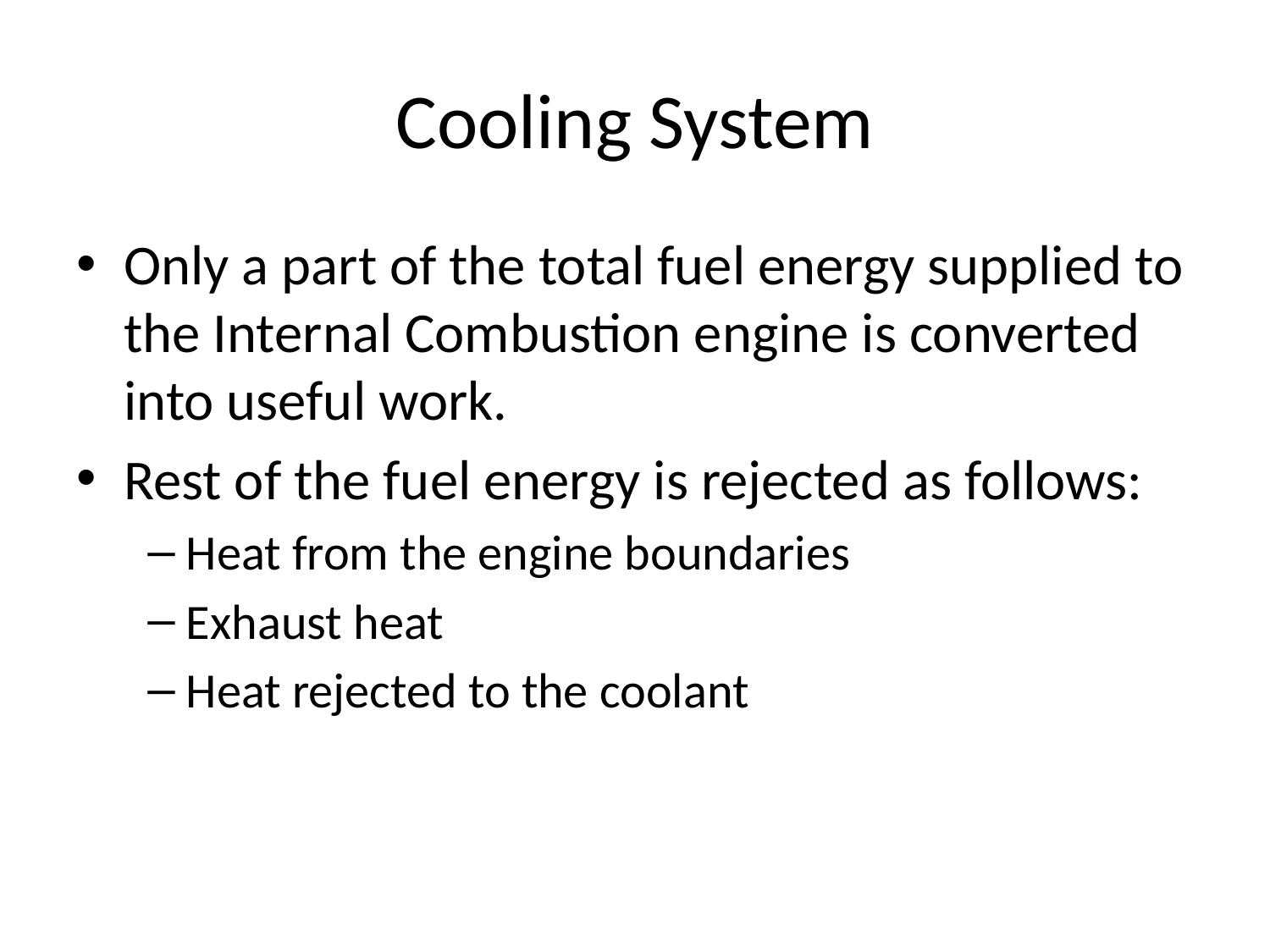

# Cooling System
Only a part of the total fuel energy supplied to the Internal Combustion engine is converted into useful work.
Rest of the fuel energy is rejected as follows:
 Heat from the engine boundaries
 Exhaust heat
 Heat rejected to the coolant